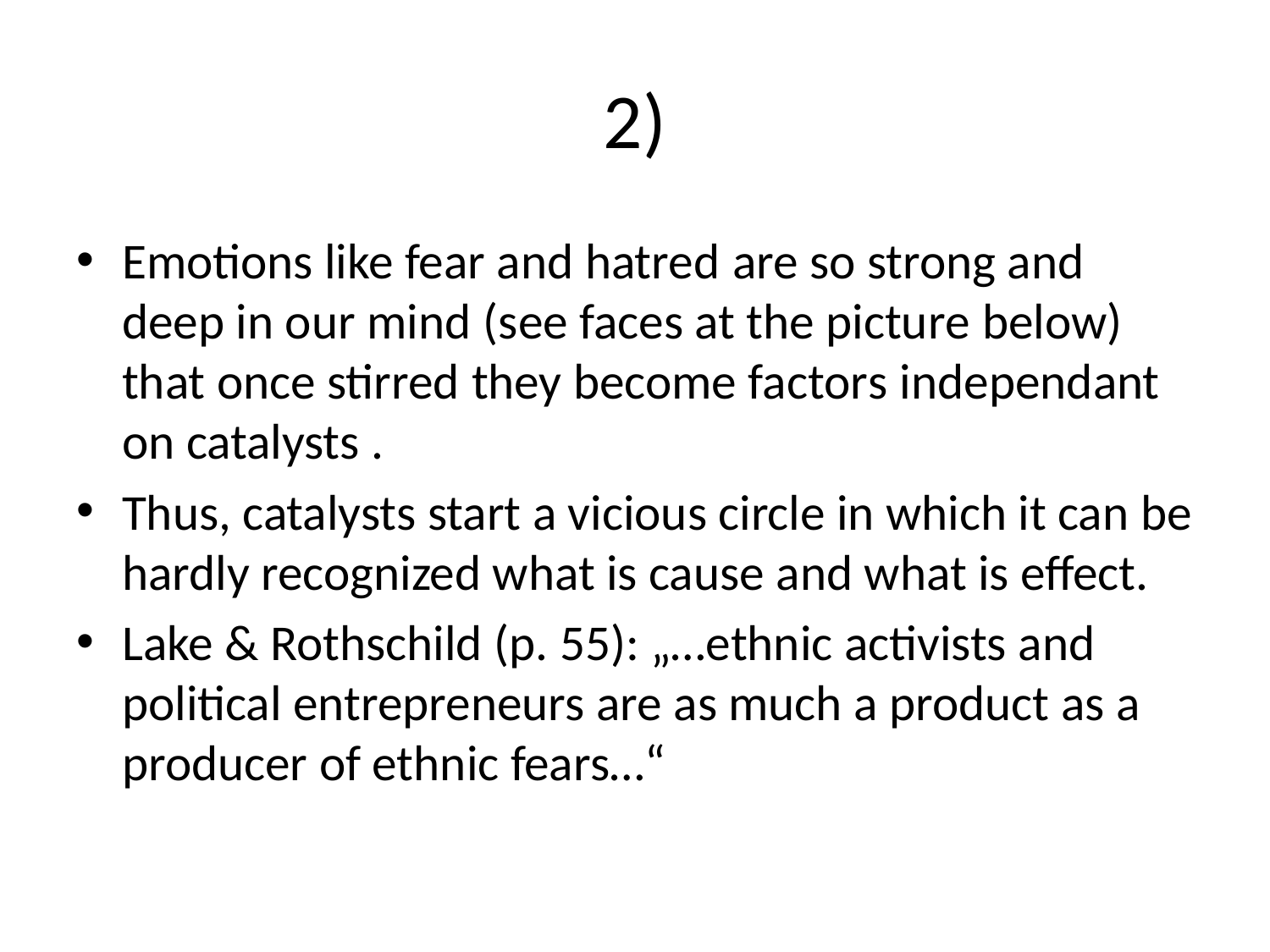

# 2)
Emotions like fear and hatred are so strong and deep in our mind (see faces at the picture below) that once stirred they become factors independant on catalysts .
Thus, catalysts start a vicious circle in which it can be hardly recognized what is cause and what is effect.
Lake & Rothschild (p. 55): „…ethnic activists and political entrepreneurs are as much a product as a producer of ethnic fears…“